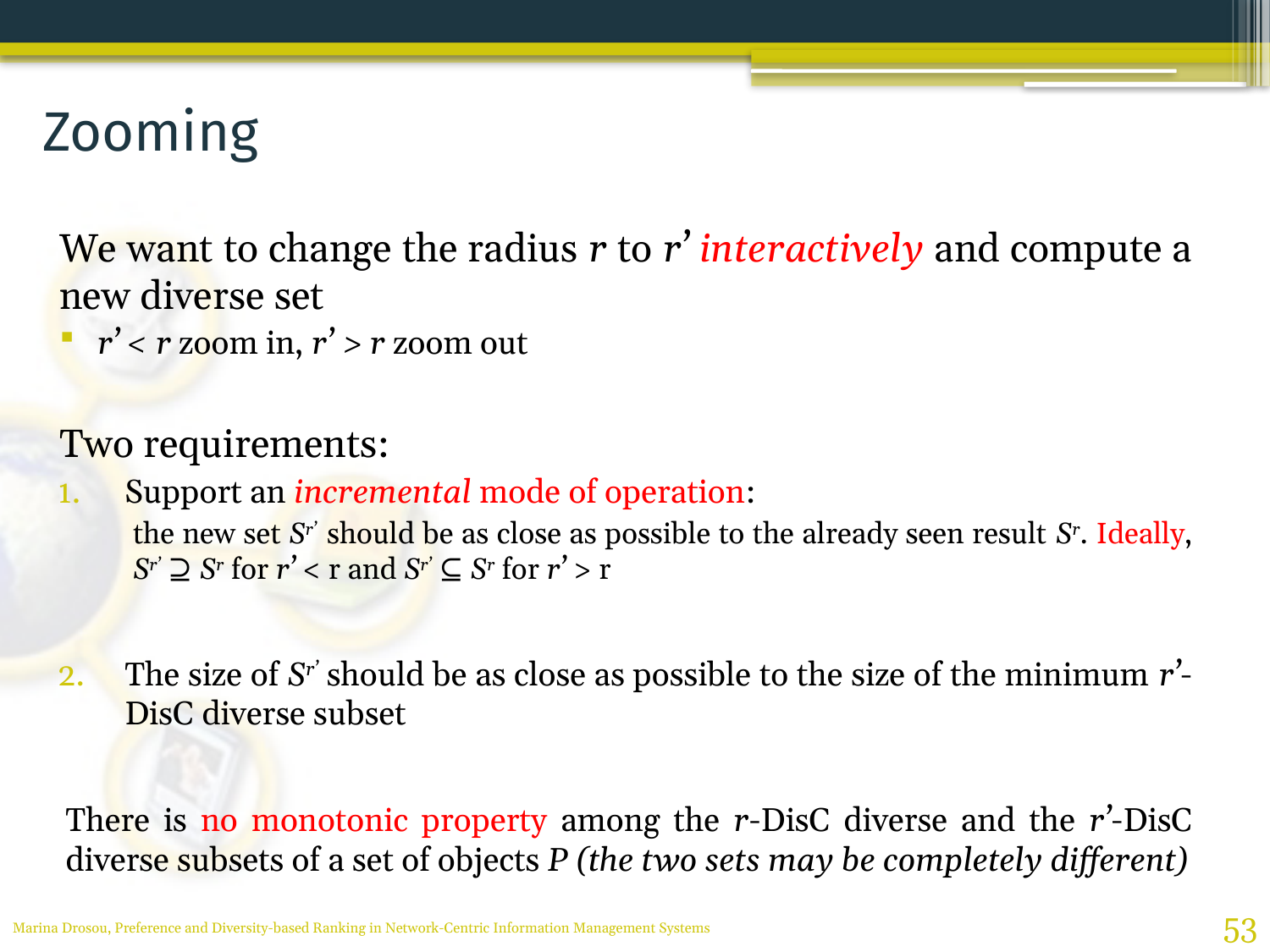

# Zooming
We want to change the radius r to r’ interactively and compute a new diverse set
r’ < r zoom in, r’ > r zoom out

Two requirements:
Support an incremental mode of operation:
the new set Sr’  should be as close as possible to the already seen result Sr. Ideally, Sr’ ⊇ Sr for r’ < r and Sr’ ⊆ Sr for r’ > r

The size of Sr’ should be as close as possible to the size of the minimum r’-DisC diverse subset

There is no monotonic property among the r-DisC diverse and the r’-DisC diverse subsets of a set of objects P (the two sets may be completely different)

53
Marina Drosou, Preference and Diversity-based Ranking in Network-Centric Information Management Systems